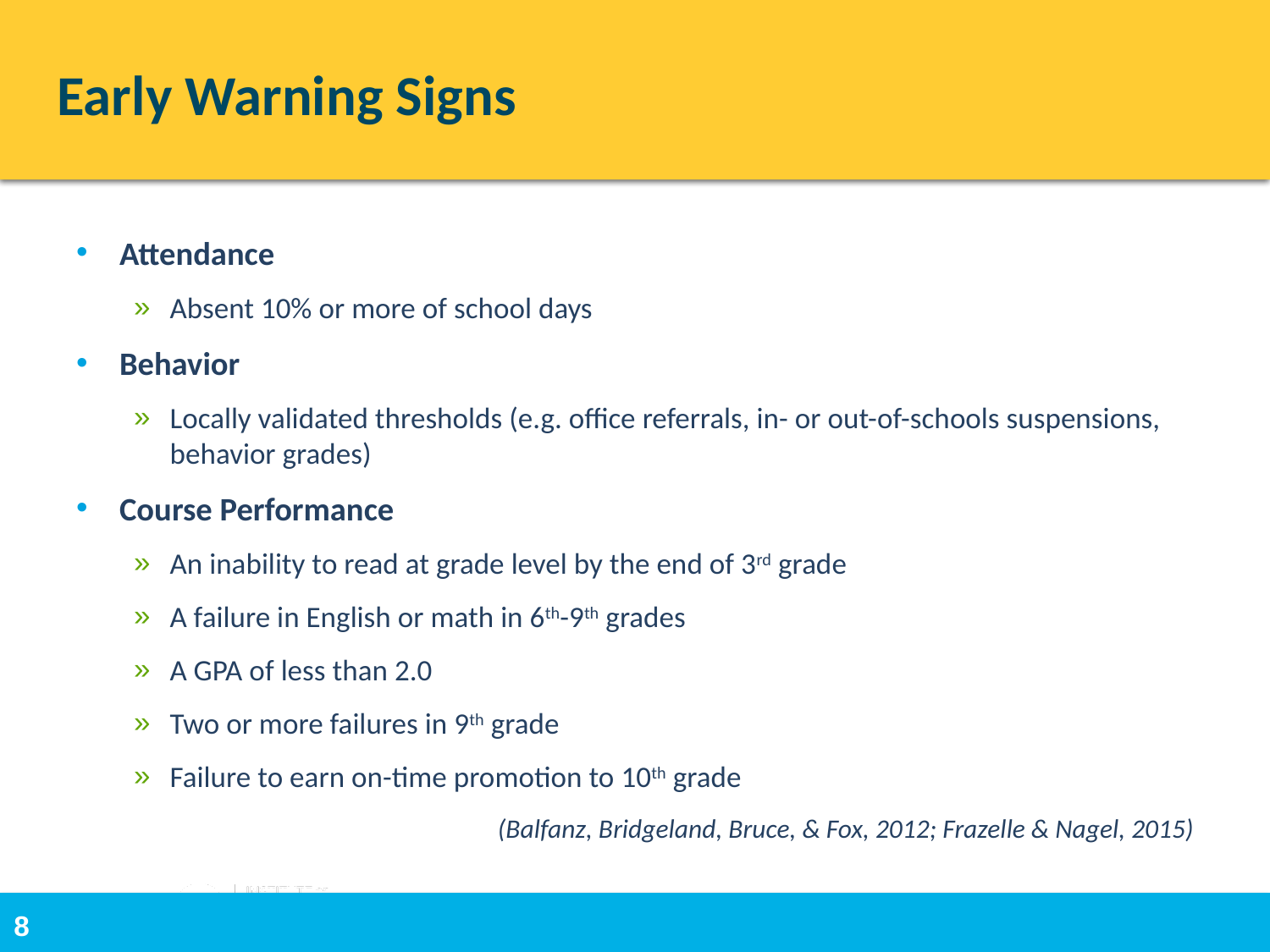

# Early Warning Signs
Attendance
Absent 10% or more of school days
Behavior
Locally validated thresholds (e.g. office referrals, in- or out-of-schools suspensions, behavior grades)
Course Performance
An inability to read at grade level by the end of 3rd grade
A failure in English or math in 6th-9th grades
A GPA of less than 2.0
Two or more failures in 9th grade
Failure to earn on-time promotion to 10th grade
(Balfanz, Bridgeland, Bruce, & Fox, 2012; Frazelle & Nagel, 2015)